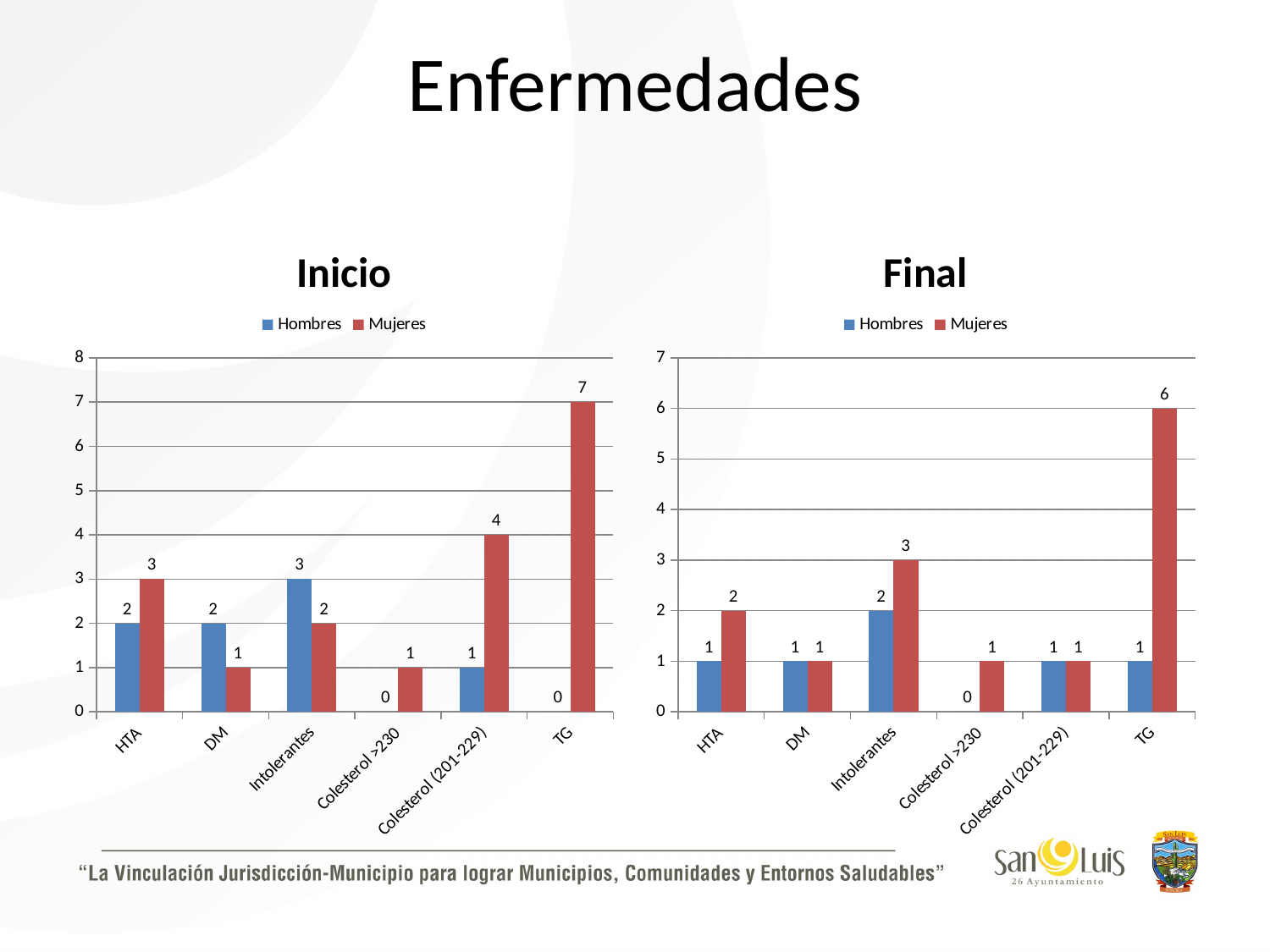

# Enfermedades
Inicio
Final

### Chart

| Category | Hombres | Mujeres |
|---|---|---|
| HTA | 2.0 | 3.0 |
| DM | 2.0 | 1.0 |
| Intolerantes | 3.0 | 2.0 |
| Colesterol >230 | 0.0 | 1.0 |
| Colesterol (201-229) | 1.0 | 4.0 |
| TG | 0.0 | 7.0 |

### Chart

| Category | Hombres | Mujeres |
|---|---|---|
| HTA | 1.0 | 2.0 |
| DM | 1.0 | 1.0 |
| Intolerantes | 2.0 | 3.0 |
| Colesterol >230 | 0.0 | 1.0 |
| Colesterol (201-229) | 1.0 | 1.0 |
| TG | 1.0 | 6.0 |